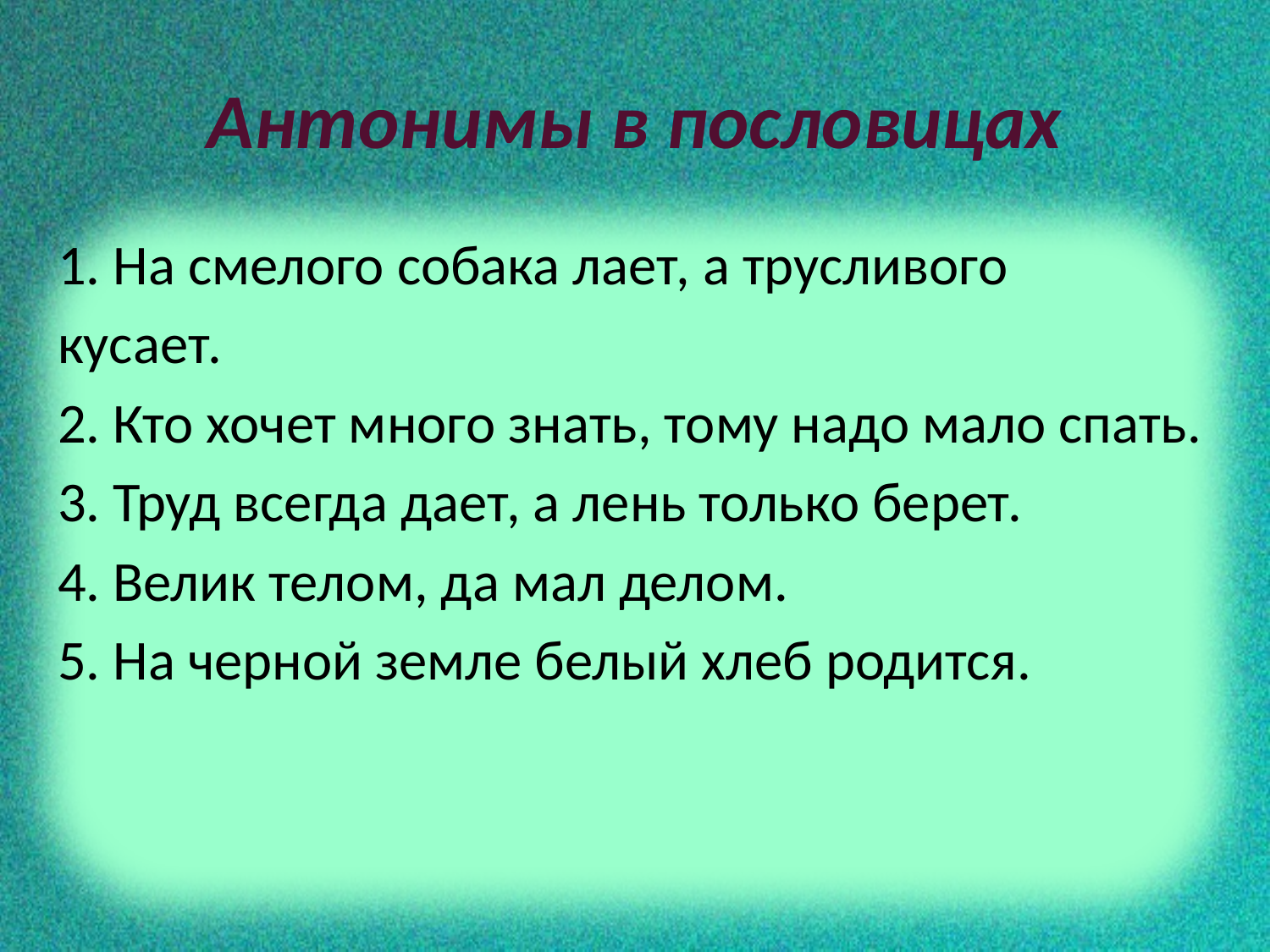

# Антонимы в пословицах
1. На смелого собака лает, а трусливого
кусает.
2. Кто хочет много знать, тому надо мало спать.
3. Труд всегда дает, а лень только берет.
4. Велик телом, да мал делом.
5. На черной земле белый хлеб родится.